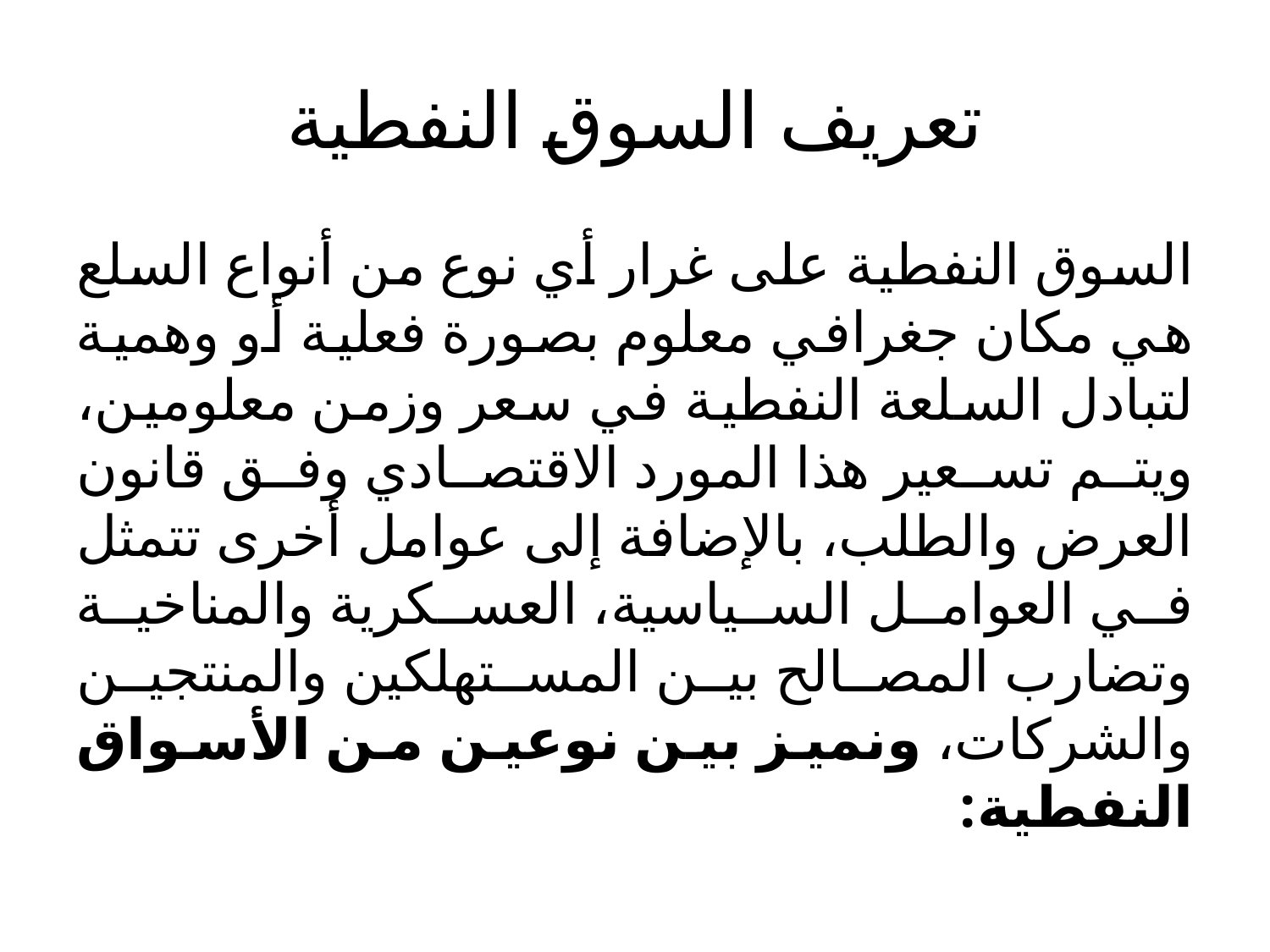

# تعريف السوق النفطية
السوق النفطية على غرار أي نوع من أنواع السلع هي مكان جغرافي معلوم بصورة فعلية أو وهمية لتبادل السلعة النفطية في سعر وزمن معلومين، ويتم تسعير هذا المورد الاقتصادي وفق قانون العرض والطلب، بالإضافة إلى عوامل أخرى تتمثل في العوامل السياسية، العسكرية والمناخية وتضارب المصالح بين المستهلكين والمنتجين والشركات، ونميز بين نوعين من الأسواق النفطية: